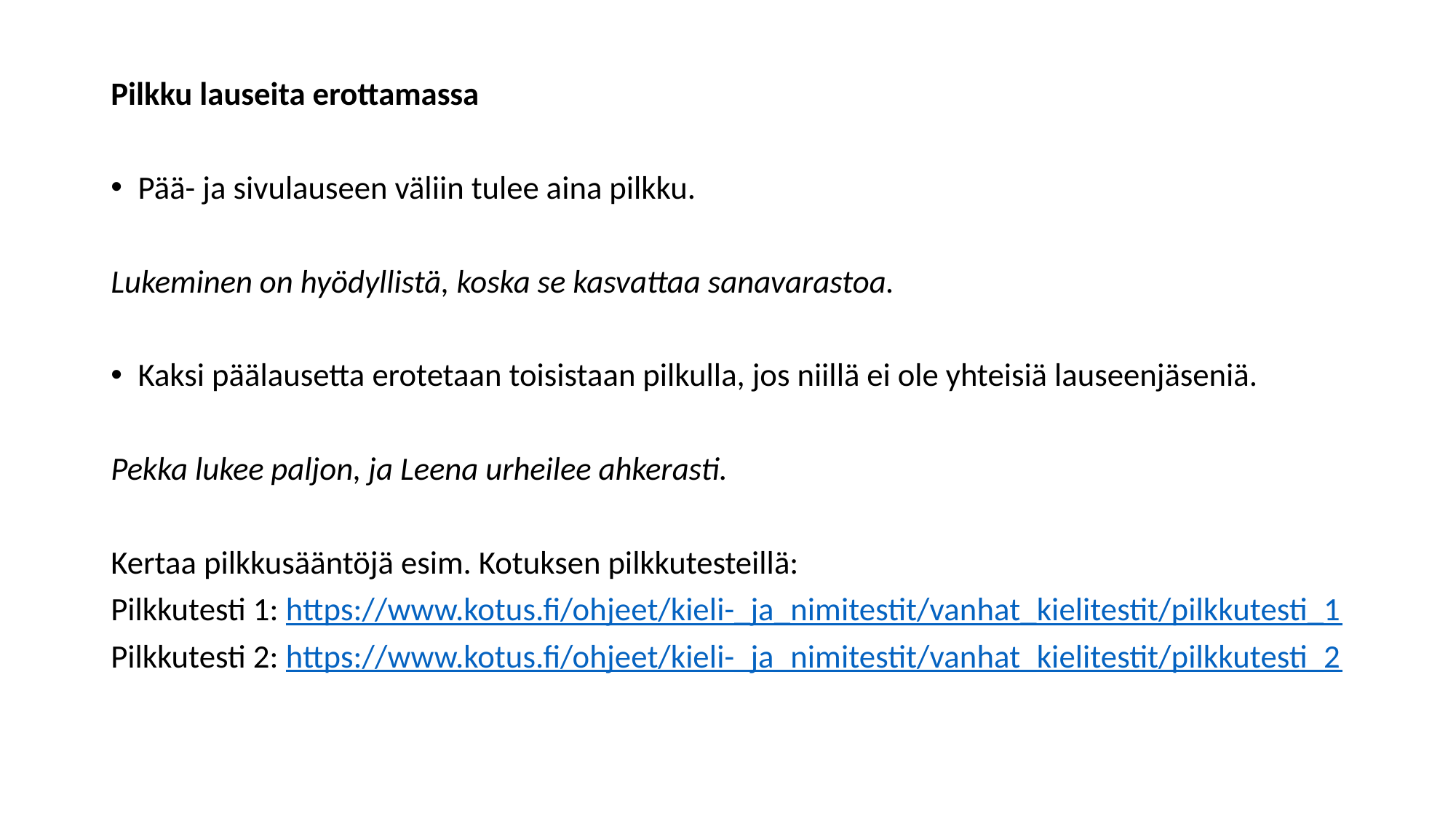

Pilkku lauseita erottamassa

Pää- ja sivulauseen väliin tulee aina pilkku.

Lukeminen on hyödyllistä, koska se kasvattaa sanavarastoa.

Kaksi päälausetta erotetaan toisistaan pilkulla, jos niillä ei ole yhteisiä lauseenjäseniä.

Pekka lukee paljon, ja Leena urheilee ahkerasti.

Kertaa pilkkusääntöjä esim. Kotuksen pilkkutesteillä:
Pilkkutesti 1: https://www.kotus.fi/ohjeet/kieli-_ja_nimitestit/vanhat_kielitestit/pilkkutesti_1
Pilkkutesti 2: https://www.kotus.fi/ohjeet/kieli-_ja_nimitestit/vanhat_kielitestit/pilkkutesti_2